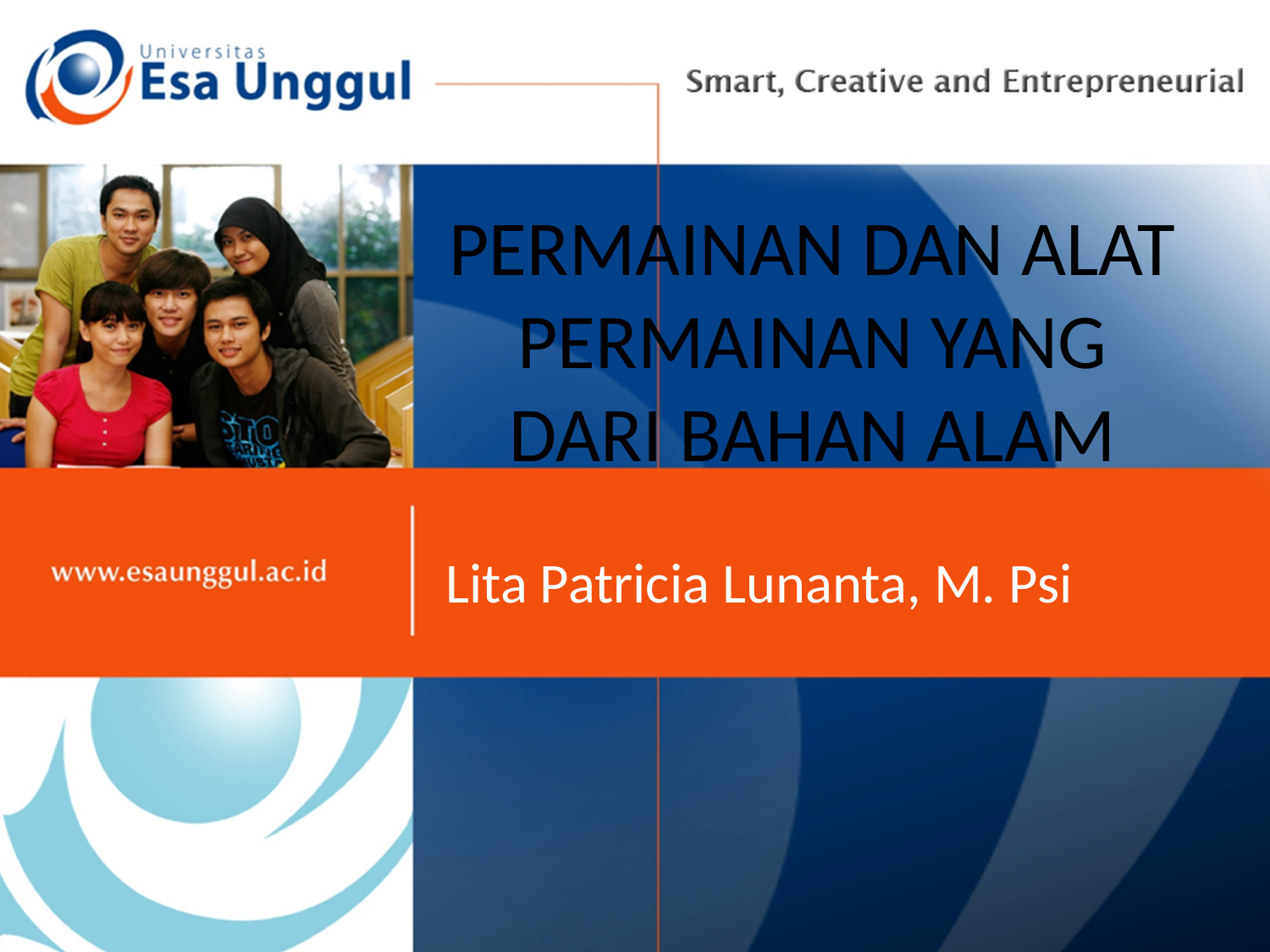

# PERMAINAN DAN ALAT PERMAINAN YANG DARI BAHAN ALAM

Lita Patricia Lunanta, M. Psi